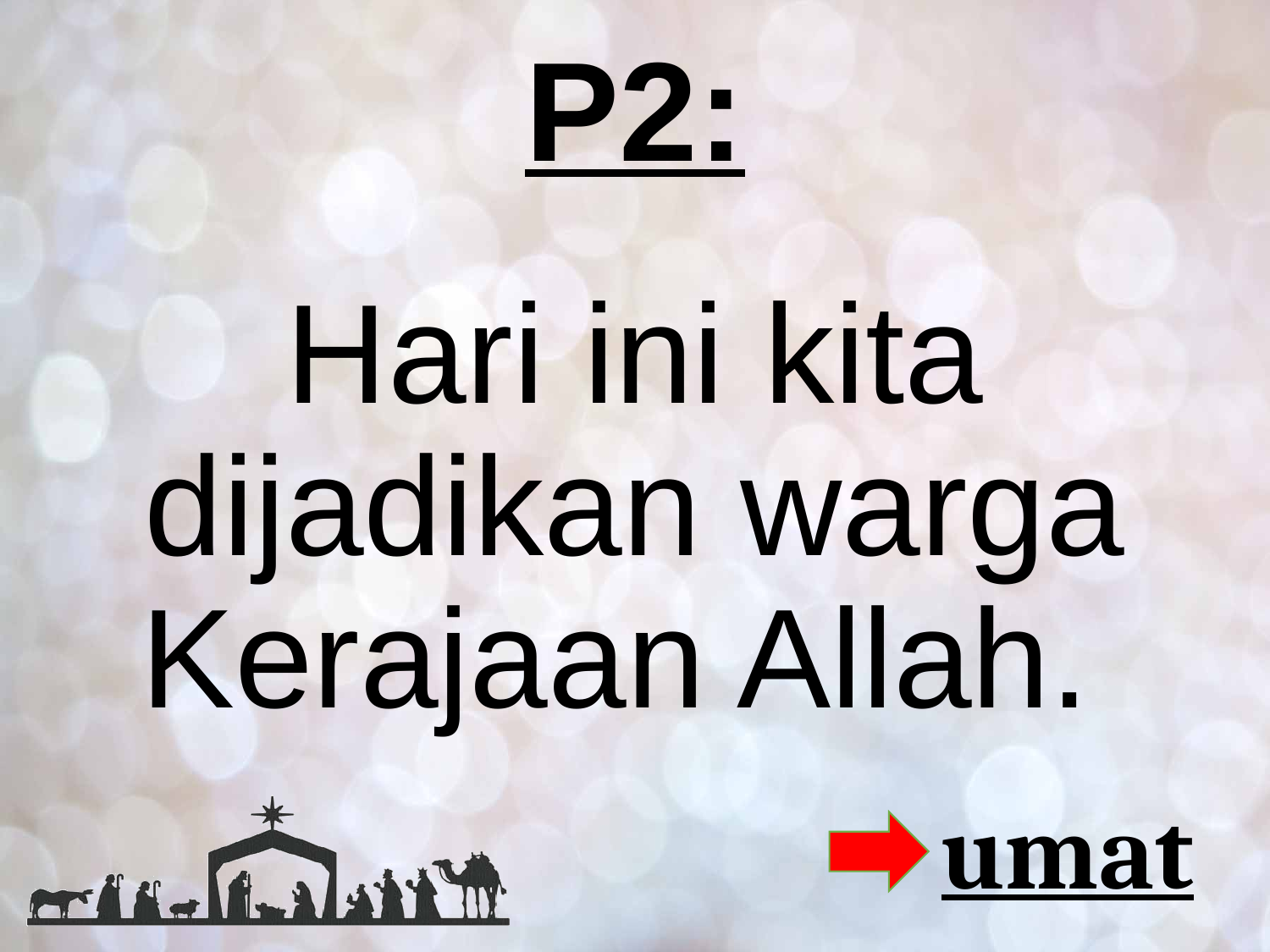

# P2:
Hari ini kita dijadikan warga Kerajaan Allah.
umat